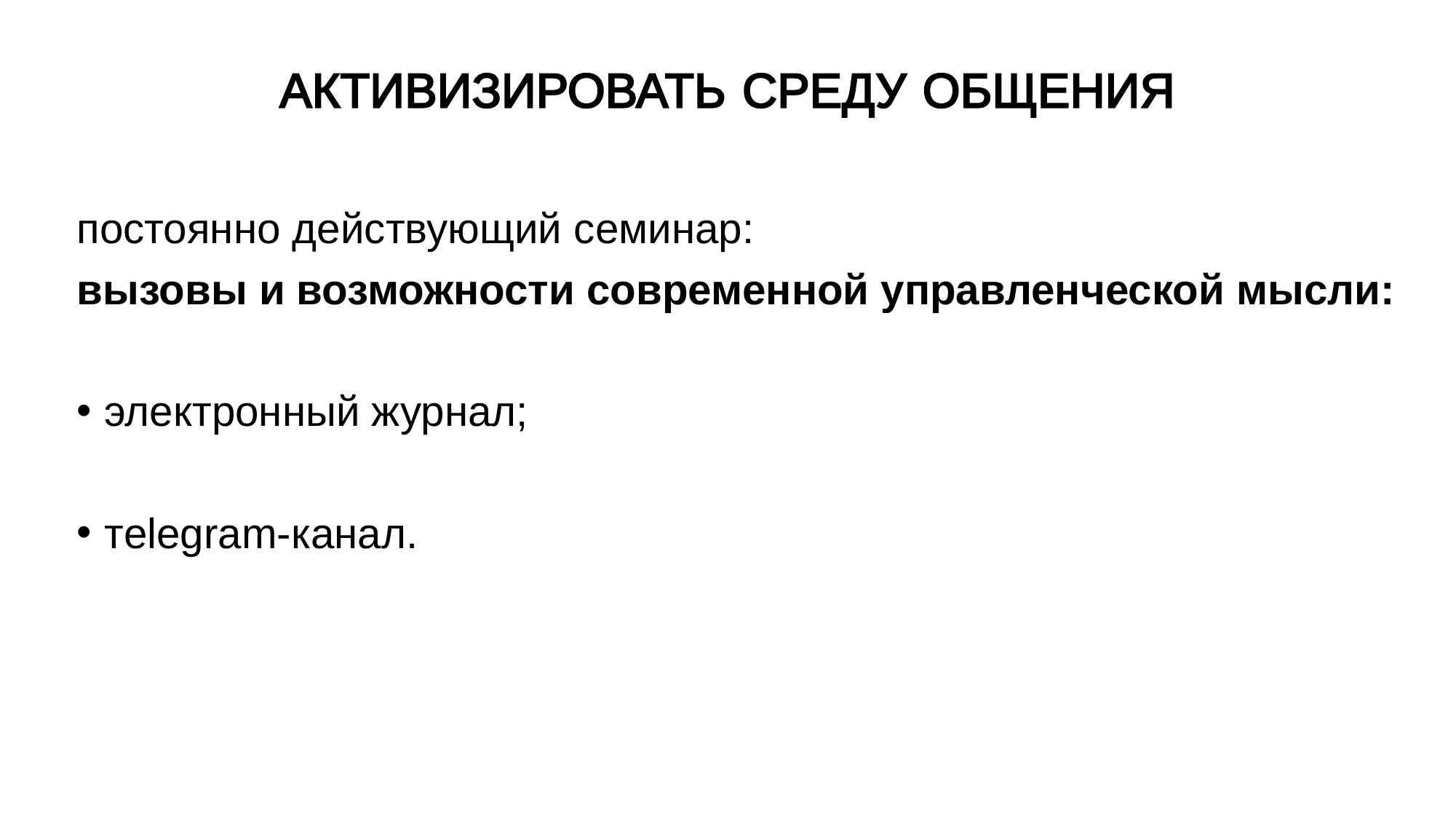

# АКТИВИЗИРОВАТЬ СРЕДУ ОБЩЕНИЯ
постоянно действующий семинар:
вызовы и возможности современной управленческой мысли:

электронный журнал;

тelegram-канал.